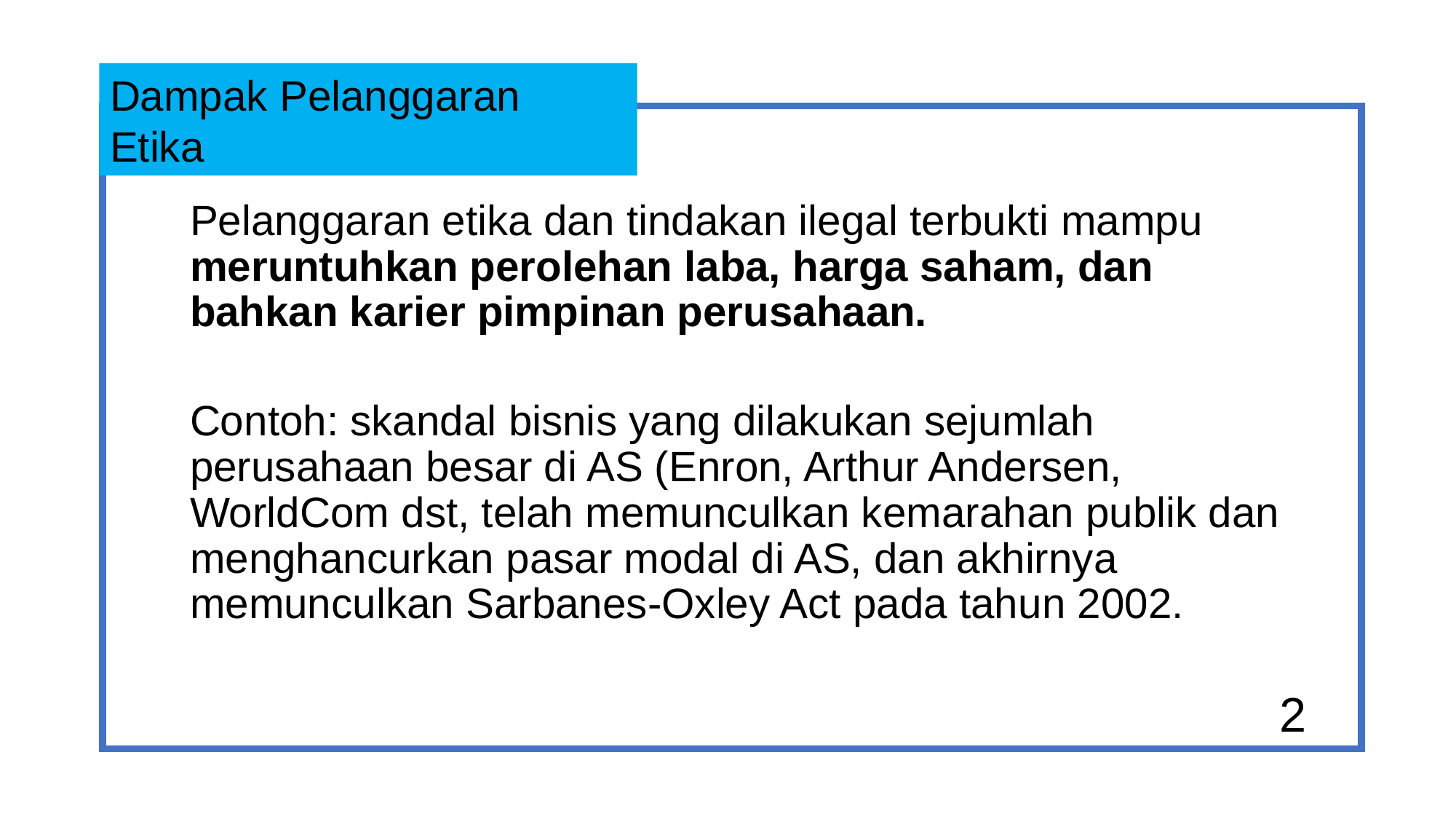

Dampak Pelanggaran Etika

Pelanggaran etika dan tindakan ilegal terbukti mampu meruntuhkan perolehan laba, harga saham, dan bahkan karier pimpinan perusahaan.

Contoh: skandal bisnis yang dilakukan sejumlah perusahaan besar di AS (Enron, Arthur Andersen, WorldCom dst, telah memunculkan kemarahan publik dan menghancurkan pasar modal di AS, dan akhirnya memunculkan Sarbanes-Oxley Act pada tahun 2002.
2